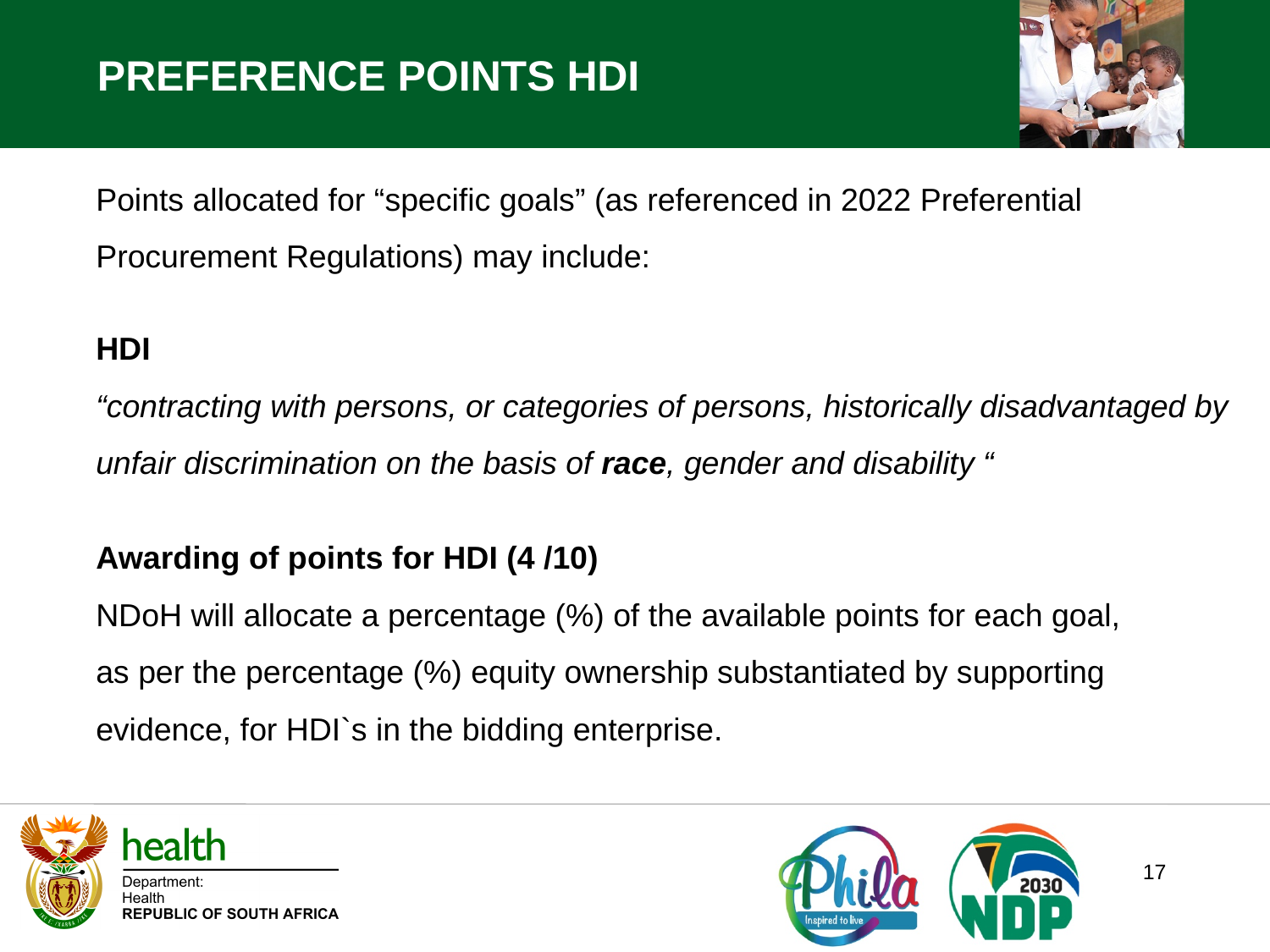

PREFERENCE POINTS HDI
Points allocated for “specific goals” (as referenced in 2022 Preferential Procurement Regulations) may include:

HDI
“contracting with persons, or categories of persons, historically disadvantaged by unfair discrimination on the basis of race, gender and disability “

Awarding of points for HDI (4 /10)
NDoH will allocate a percentage (%) of the available points for each goal,
as per the percentage (%) equity ownership substantiated by supporting evidence, for HDI`s in the bidding enterprise.
17